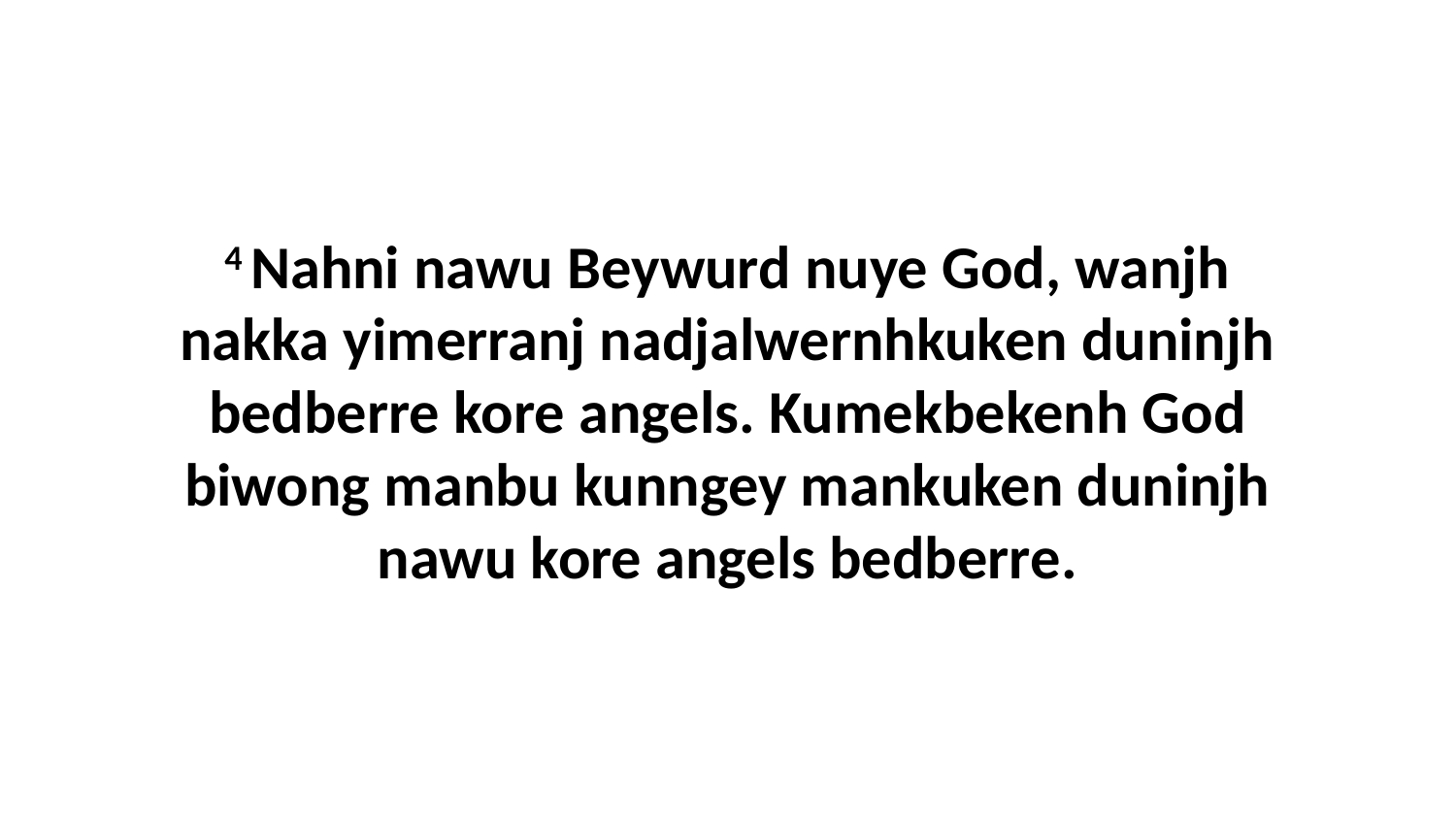

4 Nahni nawu Beywurd nuye God, wanjh nakka yimerranj nadjalwernhkuken duninjh bedberre kore angels. Kumekbekenh God biwong manbu kunngey mankuken duninjh nawu kore angels bedberre.